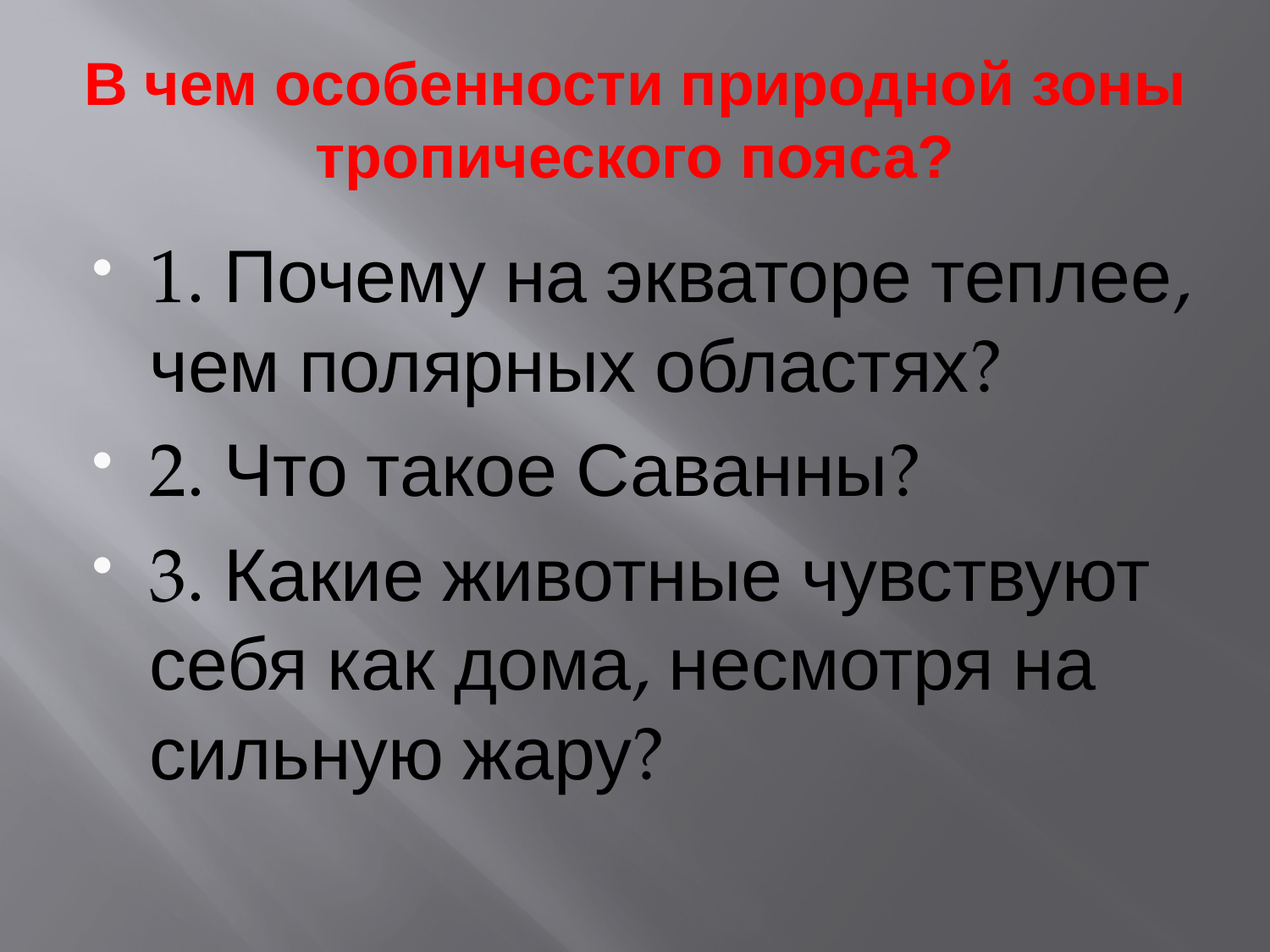

# В чем особенности природной зоны тропического пояса?
1. Почему на экваторе теплее, чем полярных областях?
2. Что такое Саванны?
3. Какие животные чувствуют себя как дома, несмотря на сильную жару?